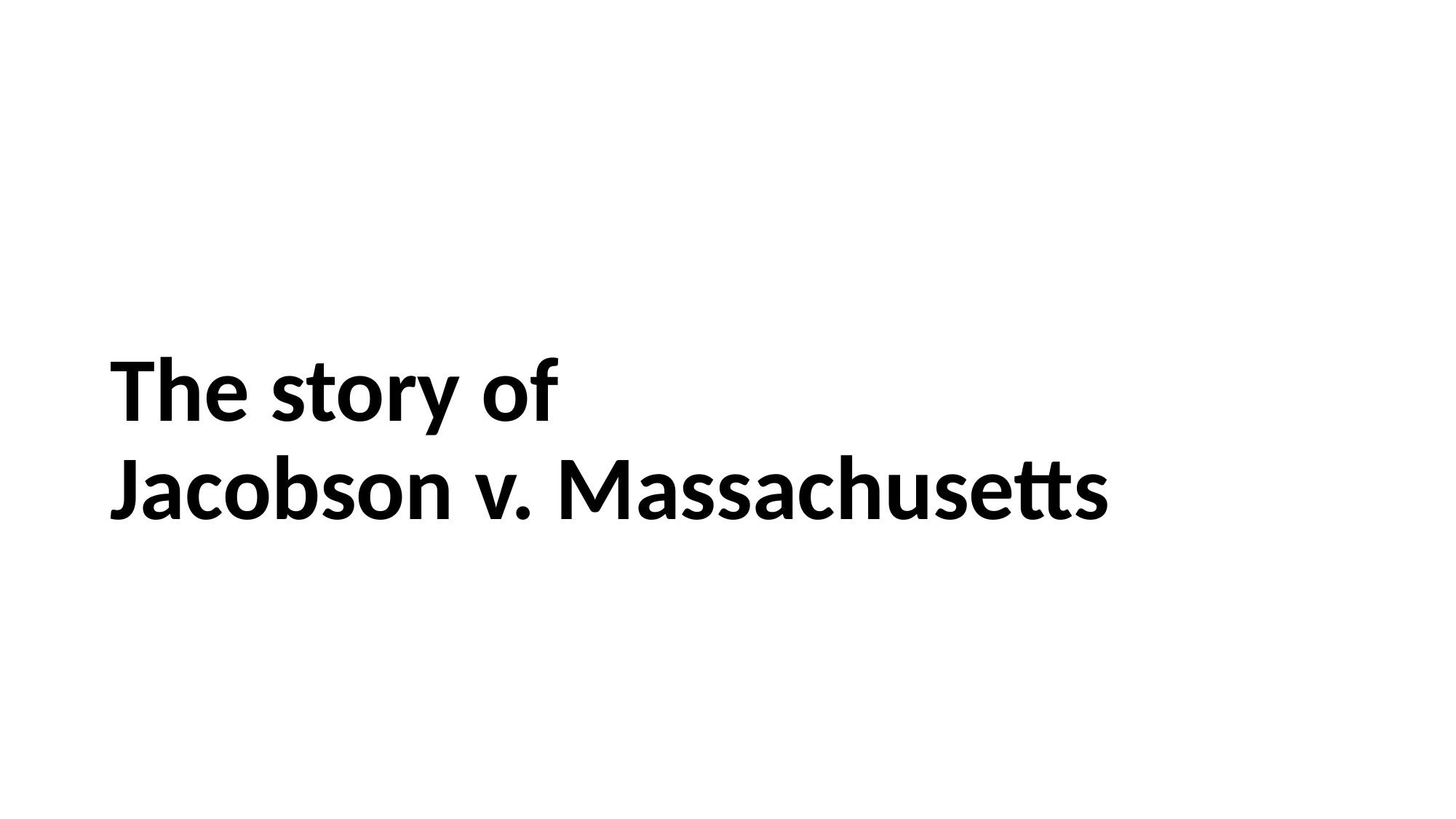

# The story of Jacobson v. Massachusetts